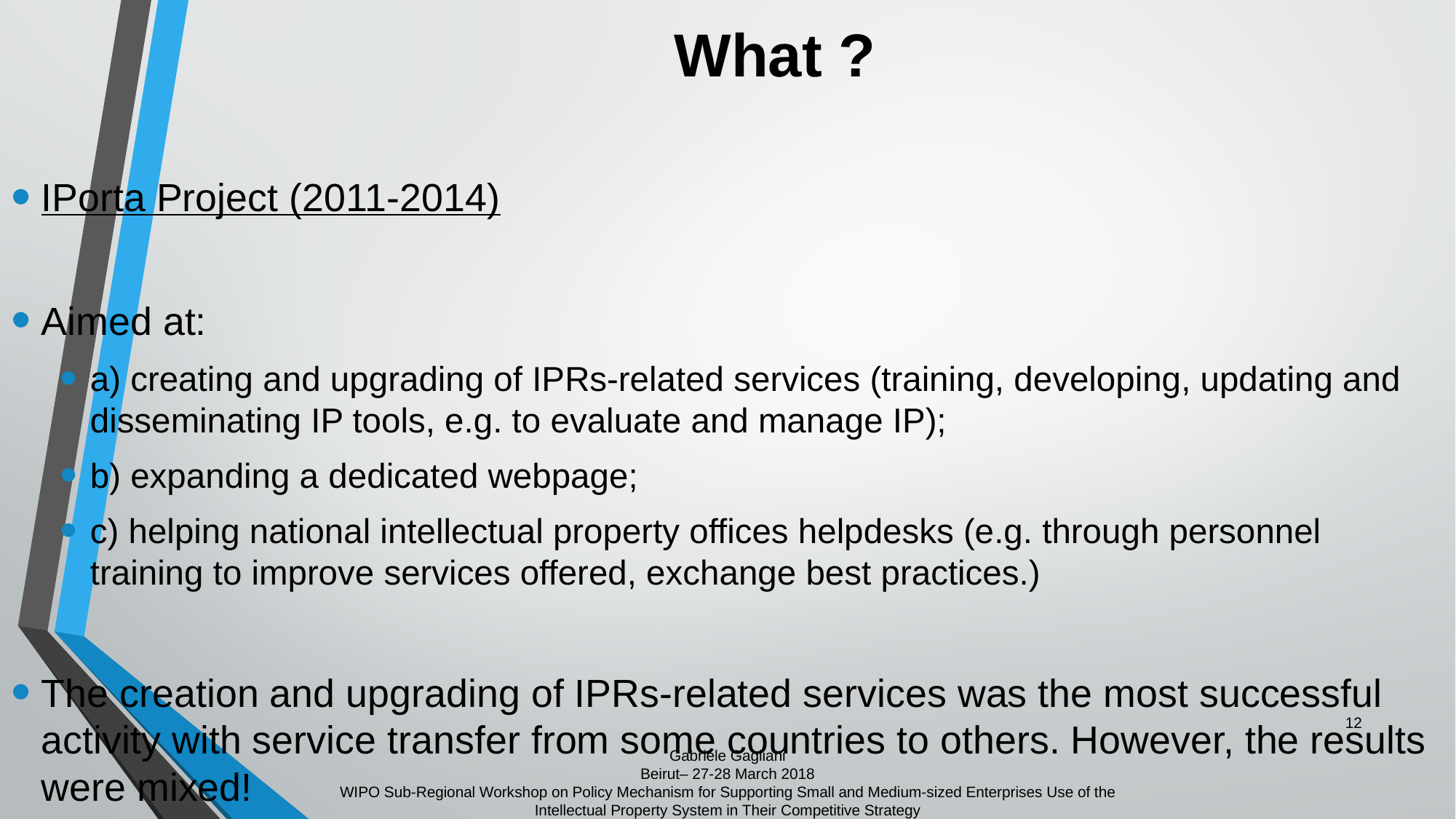

# What ?

IPorta Project (2011-2014)

Aimed at:
a) creating and upgrading of IPRs-related services (training, developing, updating and disseminating IP tools, e.g. to evaluate and manage IP);
b) expanding a dedicated webpage;
c) helping national intellectual property offices helpdesks (e.g. through personnel training to improve services offered, exchange best practices.)

The creation and upgrading of IPRs-related services was the most successful activity with service transfer from some countries to others. However, the results were mixed!

12
Gabriele Gagliani
Beirut– 27-28 March 2018
WIPO Sub-Regional Workshop on Policy Mechanism for Supporting Small and Medium-sized Enterprises Use of the Intellectual Property System in Their Competitive Strategy